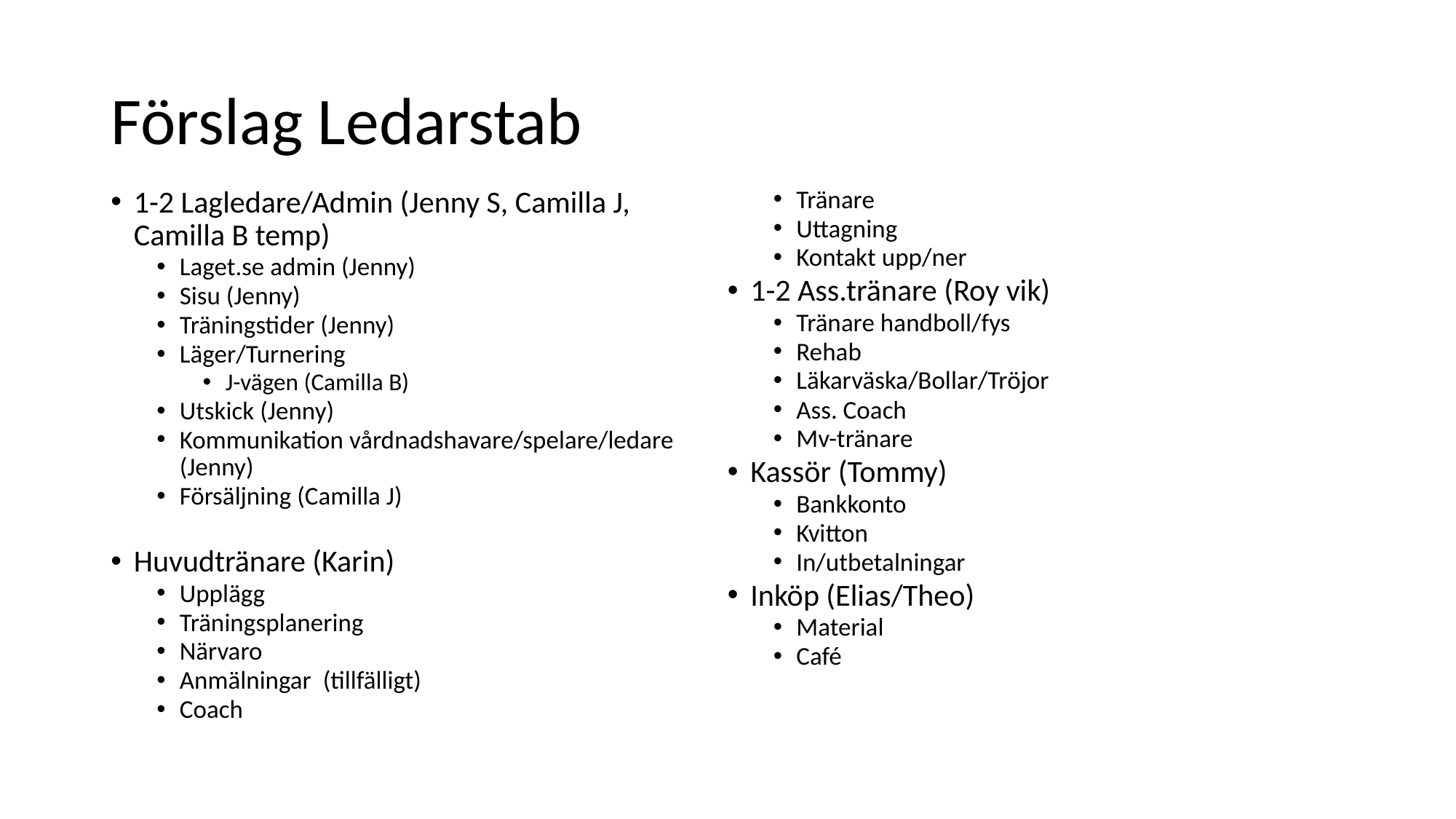

# Förslag Ledarstab
1-2 Lagledare/Admin (Jenny S, Camilla J, Camilla B temp)
Laget.se admin (Jenny)
Sisu (Jenny)
Träningstider (Jenny)
Läger/Turnering
J-vägen (Camilla B)
Utskick (Jenny)
Kommunikation vårdnadshavare/spelare/ledare (Jenny)
Försäljning (Camilla J)

Huvudtränare (Karin)
Upplägg
Träningsplanering
Närvaro
Anmälningar  (tillfälligt)
Coach
Tränare
Uttagning
Kontakt upp/ner
1-2 Ass.tränare (Roy vik)
Tränare handboll/fys
Rehab
Läkarväska/Bollar/Tröjor
Ass. Coach
Mv-tränare
Kassör (Tommy)
Bankkonto
Kvitton
In/utbetalningar
Inköp (Elias/Theo)
Material
Café